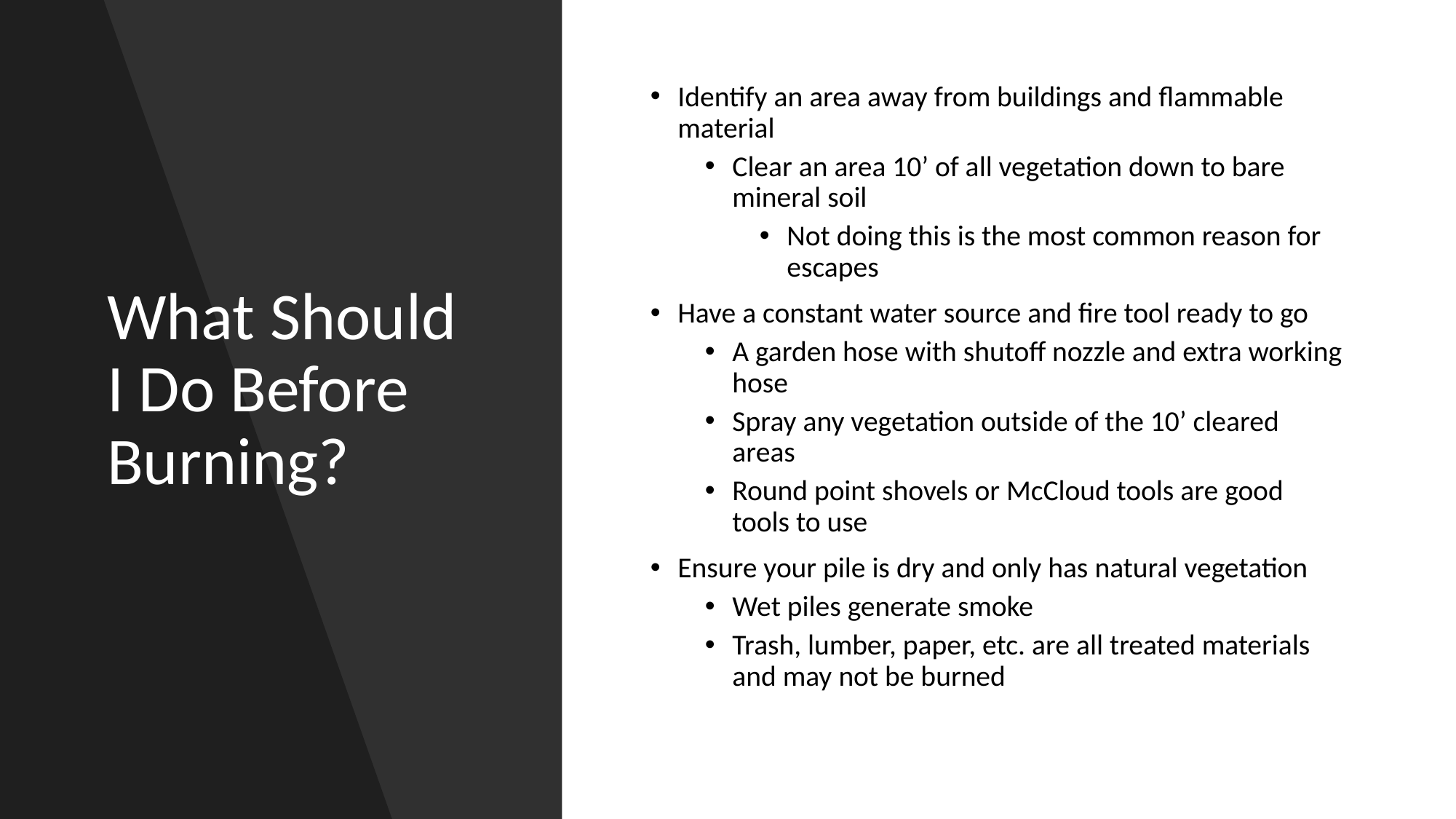

# What Should I Do Before Burning?
Identify an area away from buildings and flammable material
Clear an area 10’ of all vegetation down to bare mineral soil
Not doing this is the most common reason for escapes
Have a constant water source and fire tool ready to go
A garden hose with shutoff nozzle and extra working hose
Spray any vegetation outside of the 10’ cleared areas
Round point shovels or McCloud tools are good tools to use
Ensure your pile is dry and only has natural vegetation
Wet piles generate smoke
Trash, lumber, paper, etc. are all treated materials and may not be burned